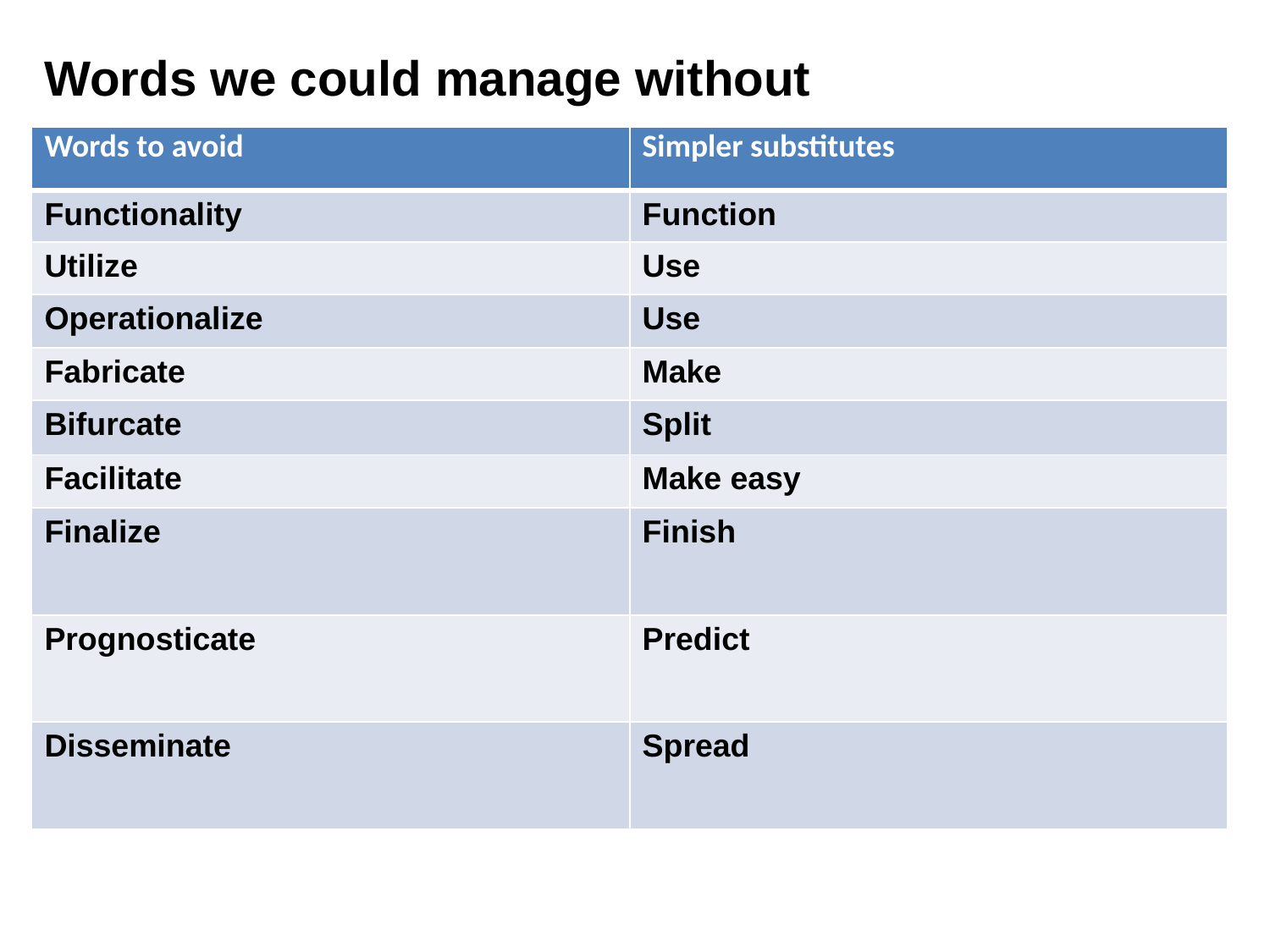

# Words we could manage without
| Words to avoid | Simpler substitutes |
| --- | --- |
| Functionality | Function |
| Utilize | Use |
| Operationalize | Use |
| Fabricate | Make |
| Bifurcate | Split |
| Facilitate | Make easy |
| Finalize | Finish |
| Prognosticate | Predict |
| Disseminate | Spread |